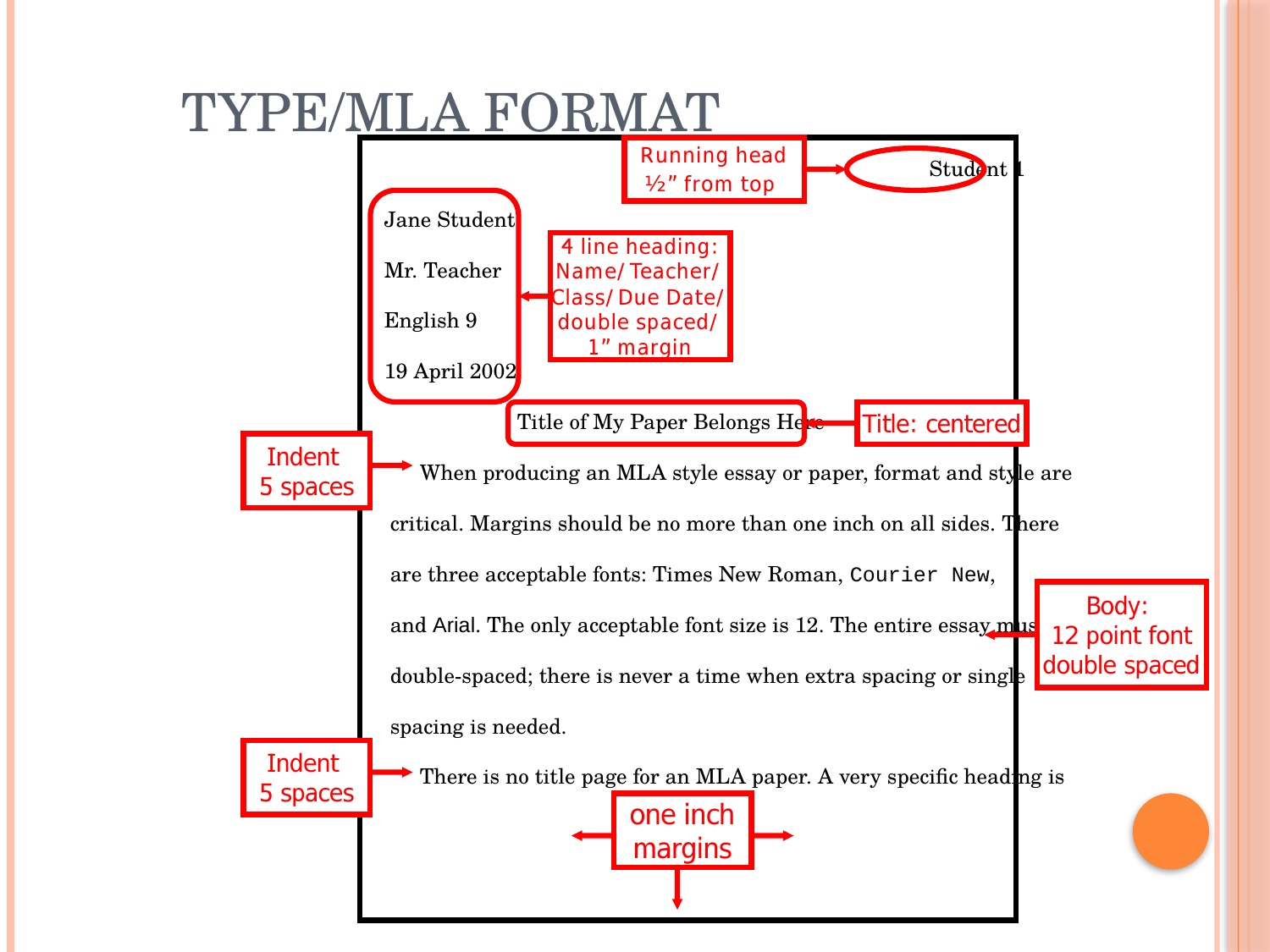

# Type/MLA Format
                                                                                              Student 1

  Jane Student

  Mr. Teacher

  English 9

  19 April 2002

	   Title of My Paper Belongs Here

        When producing an MLA style essay or paper, format and style are

   critical. Margins should be no more than one inch on all sides. There

   are three acceptable fonts: Times New Roman, Courier New,

   and Arial. The only acceptable font size is 12. The entire essay must be

   double-spaced; there is never a time when extra spacing or single

   spacing is needed.

        There is no title page for an MLA paper. A very specific heading is

Running head
½” from top

4 line heading:
Name/Teacher/
Class/Due Date/
double spaced/
1” margin

Title: centered

Indent
5 spaces

Body:
12 point font
double spaced

Indent
5 spaces

one inch
margins